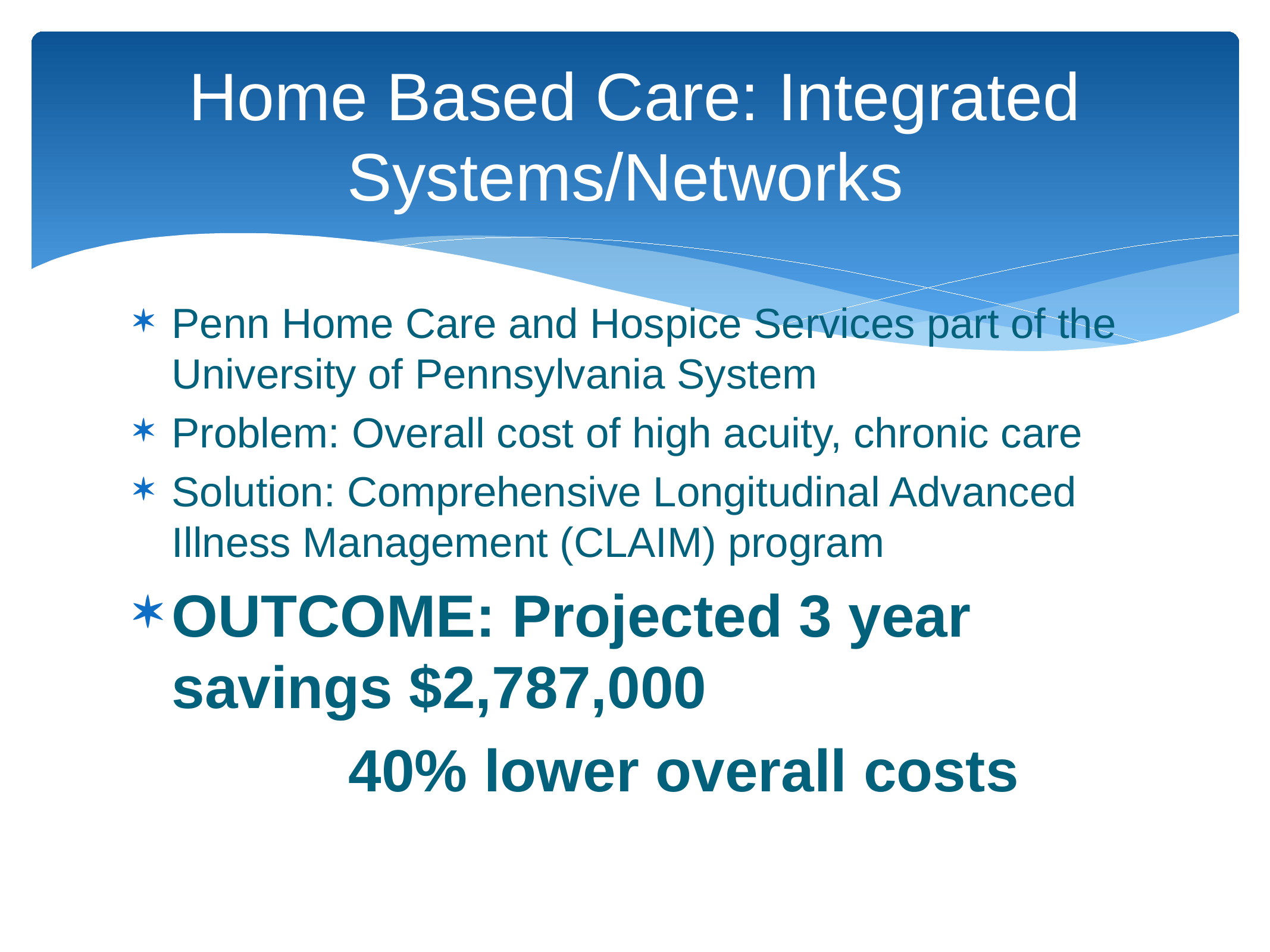

# Home Based Care: Integrated Systems/Networks
Penn Home Care and Hospice Services part of the University of Pennsylvania System
Problem: Overall cost of high acuity, chronic care
Solution: Comprehensive Longitudinal Advanced Illness Management (CLAIM) program
OUTCOME: Projected 3 year savings $2,787,000
             40% lower overall costs